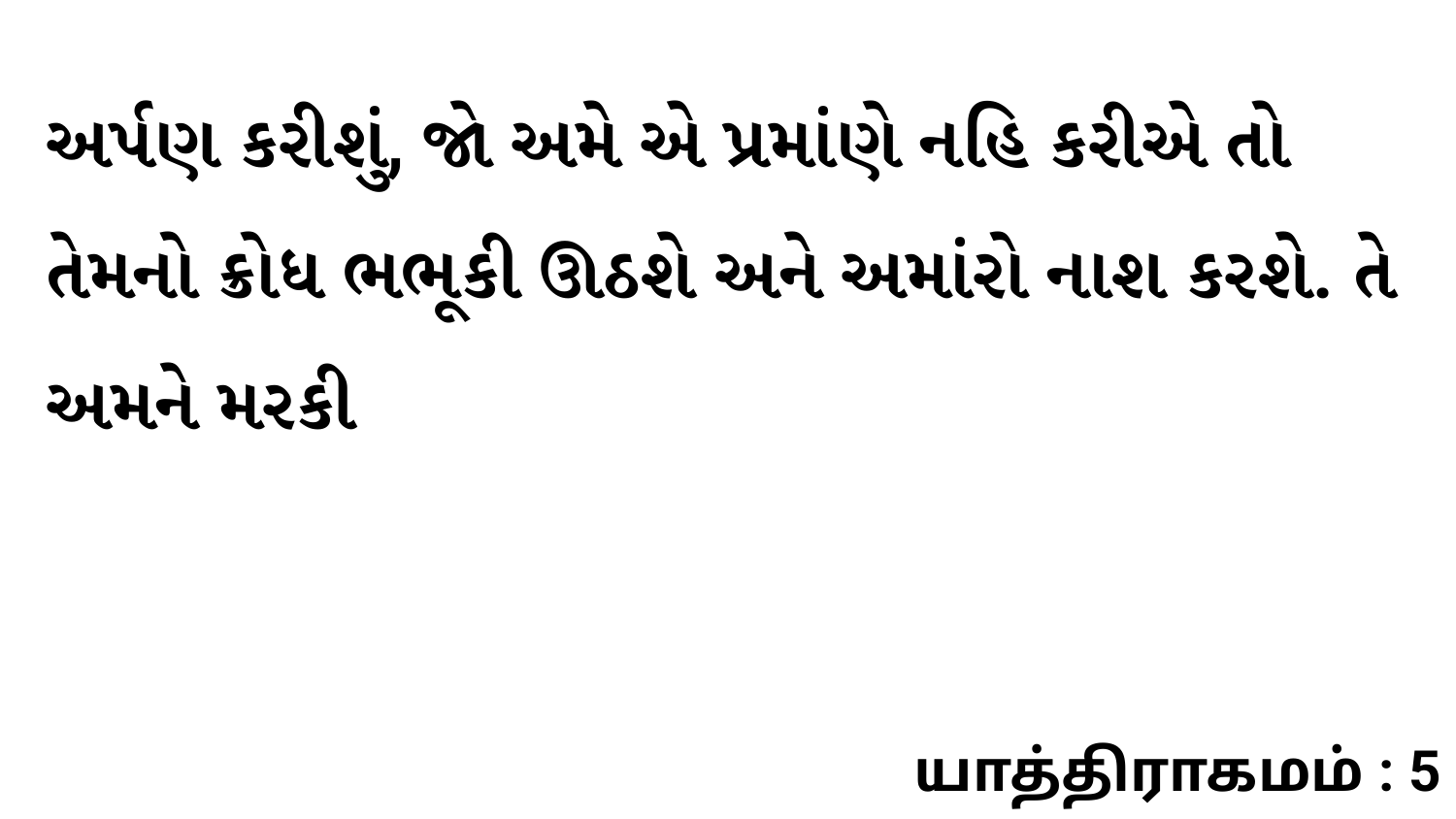

અર્પણ કરીશું, જો અમે એ પ્રમાંણે નહિ કરીએ તો તેમનો ક્રોધ ભભૂકી ઊઠશે અને અમાંરો નાશ કરશે. તે અમને મરકી
யாத்திராகமம் : 5